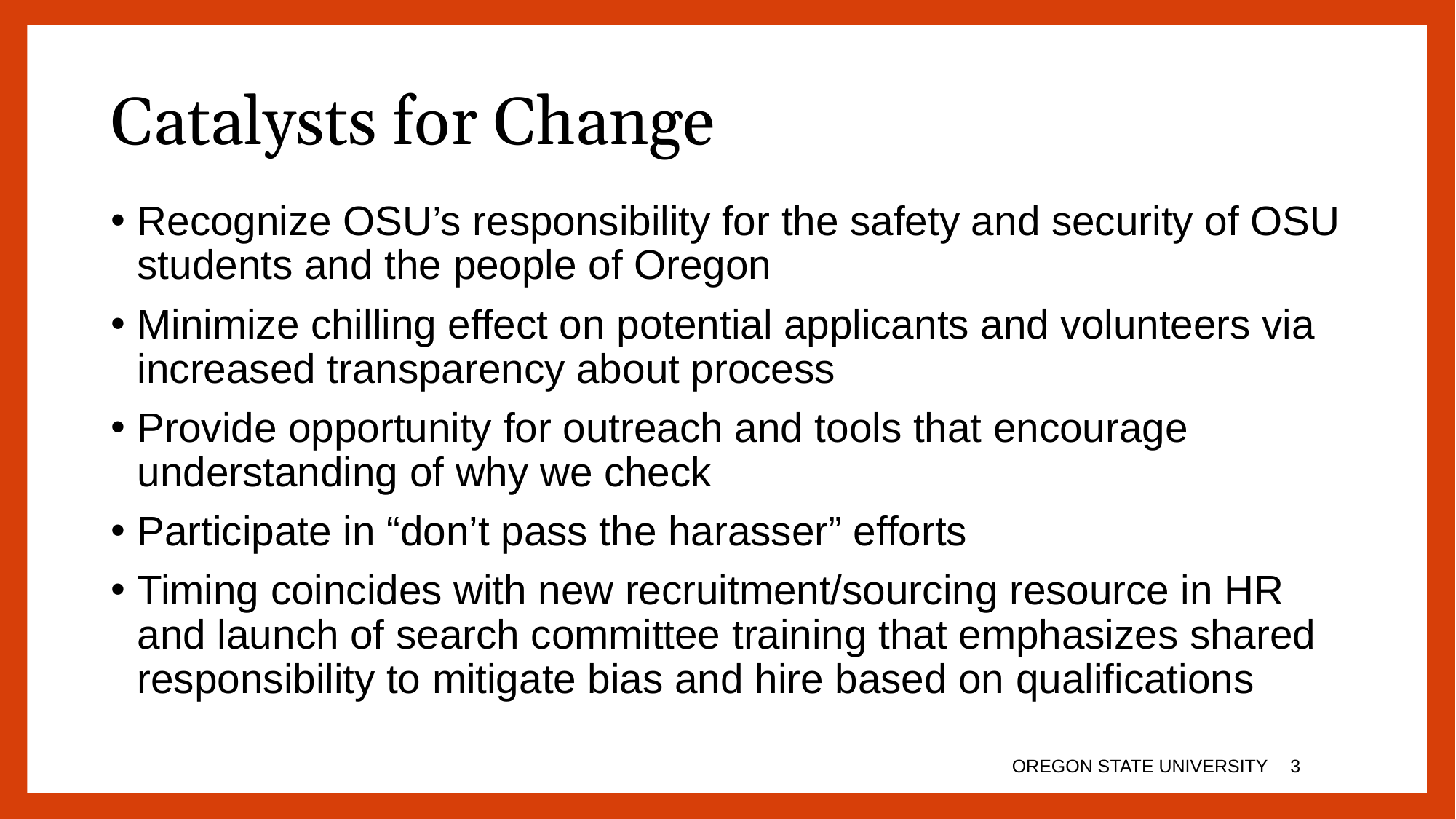

# Catalysts for Change
Recognize OSU’s responsibility for the safety and security of OSU students and the people of Oregon
Minimize chilling effect on potential applicants and volunteers via increased transparency about process
Provide opportunity for outreach and tools that encourage understanding of why we check
Participate in “don’t pass the harasser” efforts
Timing coincides with new recruitment/sourcing resource in HR and launch of search committee training that emphasizes shared responsibility to mitigate bias and hire based on qualifications
OREGON STATE UNIVERSITY
3